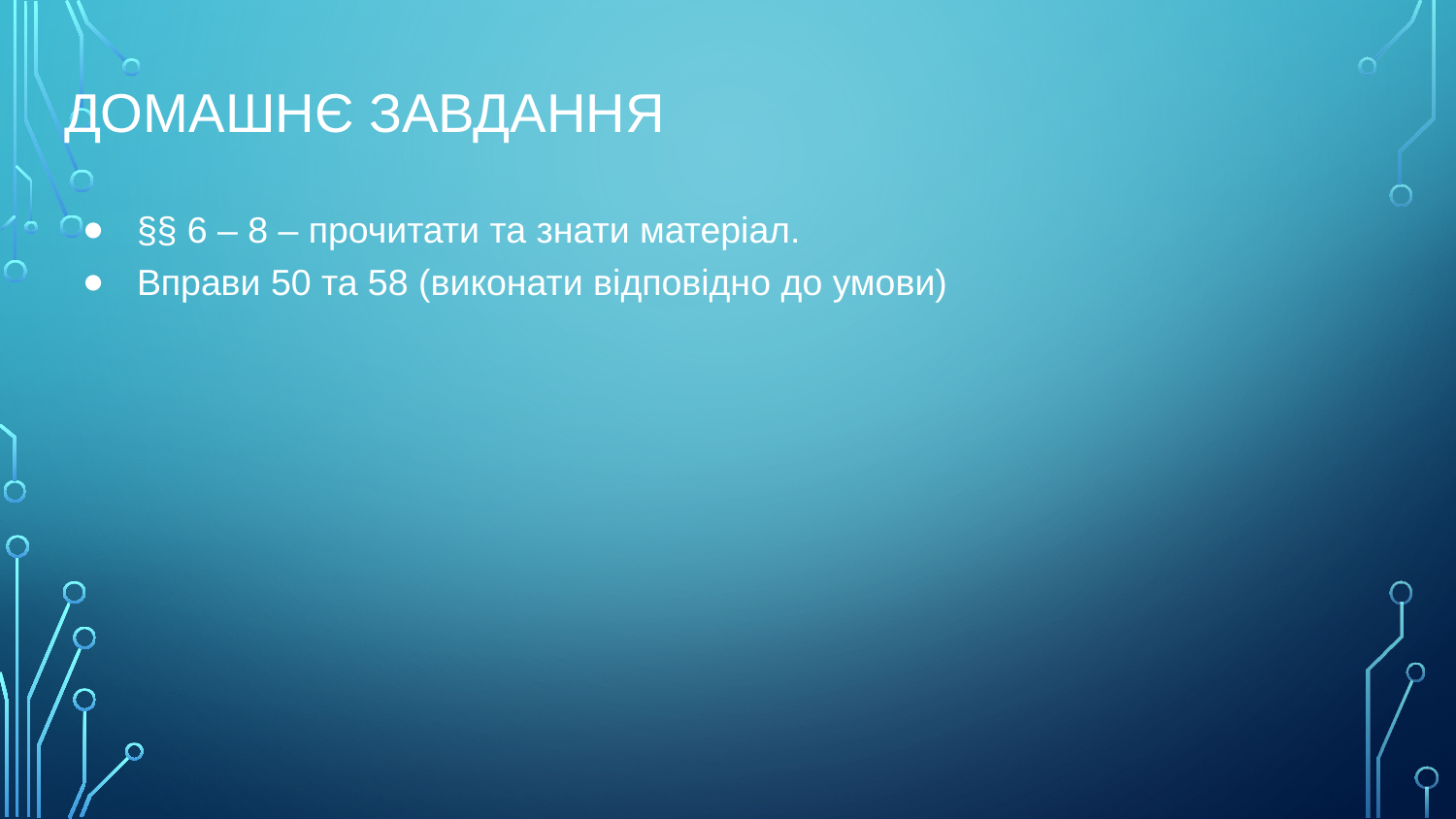

# Домашнє завдання
§§ 6 – 8 – прочитати та знати матеріал.
Вправи 50 та 58 (виконати відповідно до умови)